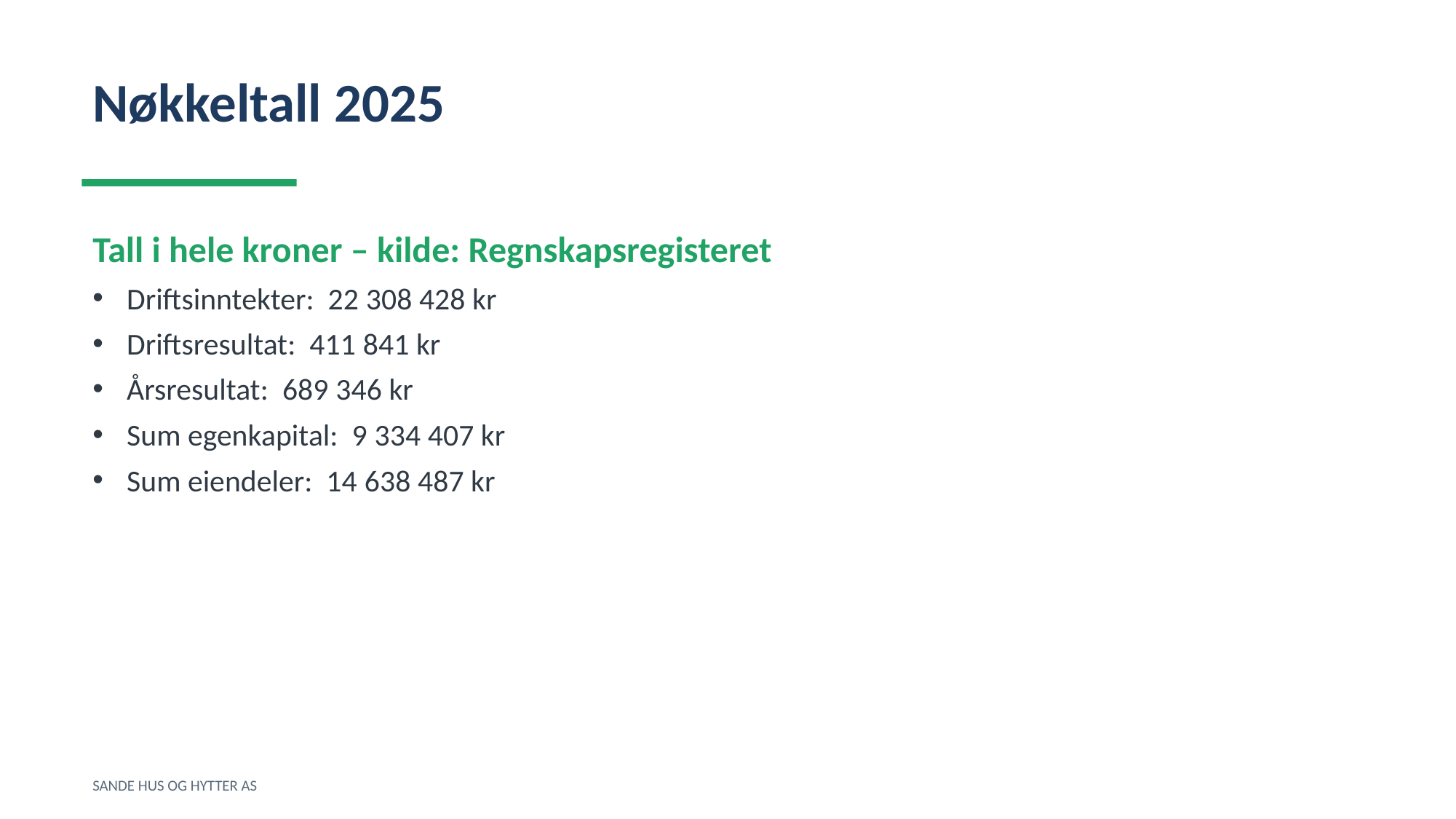

Nøkkeltall 2025

Tall i hele kroner – kilde: Regnskapsregisteret
Driftsinntekter:  22 308 428 kr
Driftsresultat:  411 841 kr
Årsresultat:  689 346 kr
Sum egenkapital:  9 334 407 kr
Sum eiendeler:  14 638 487 kr
SANDE HUS OG HYTTER AS